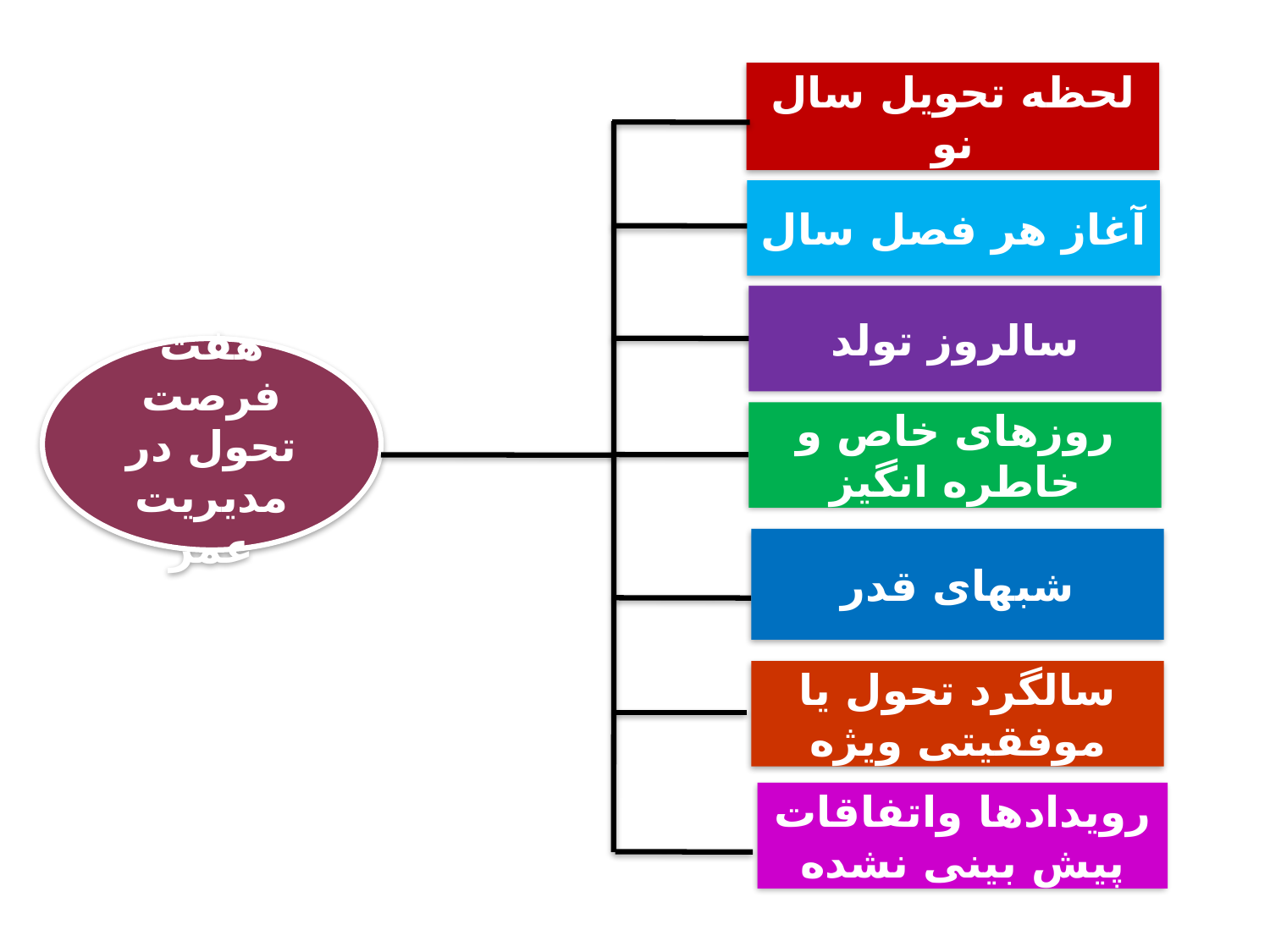

لحظه تحویل سال نو
آغاز هر فصل سال
سالروز تولد
هفت فرصت تحول در مدیریت عمر
روزهای خاص و خاطره انگیز
شبهای قدر
سالگرد تحول یا موفقیتی ویژه
رویدادها واتفاقات پیش بینی نشده